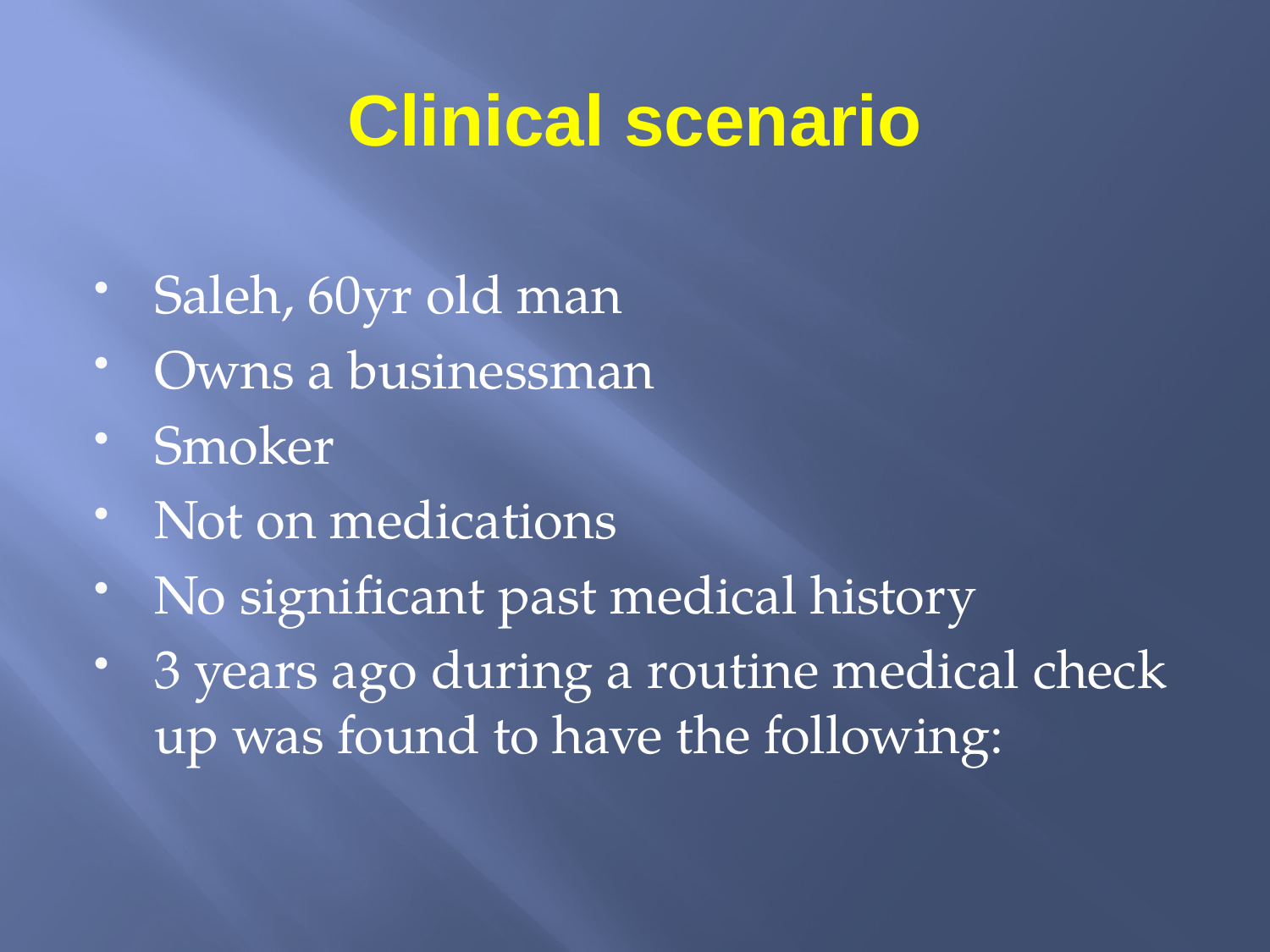

# Clinical scenario
Saleh, 60yr old man
Owns a businessman
Smoker
Not on medications
No significant past medical history
3 years ago during a routine medical check up was found to have the following: